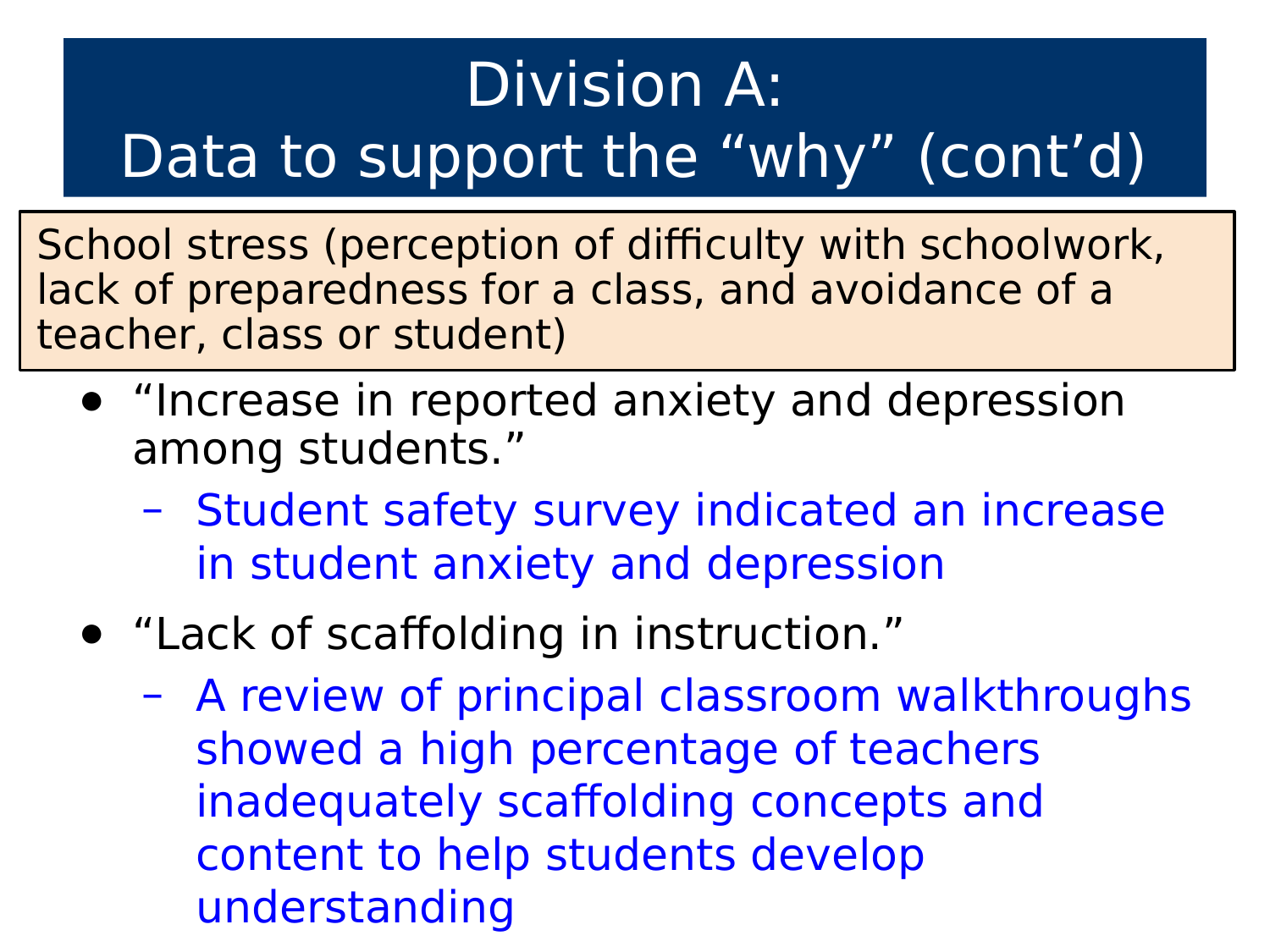

# Division A:
Data to support the “why” (cont’d)
School stress (perception of difficulty with schoolwork, lack of preparedness for a class, and avoidance of a teacher, class or student)
School stress (perception of difficulty with schoolwork, lack of preparedness for a class, and avoidance of a teacher, class or student)
“Increase in reported anxiety and depression among students.”
Student safety survey indicated an increase in student anxiety and depression
“Lack of scaffolding in instruction.”
A review of principal classroom walkthroughs showed a high percentage of teachers inadequately scaffolding concepts and content to help students develop understanding